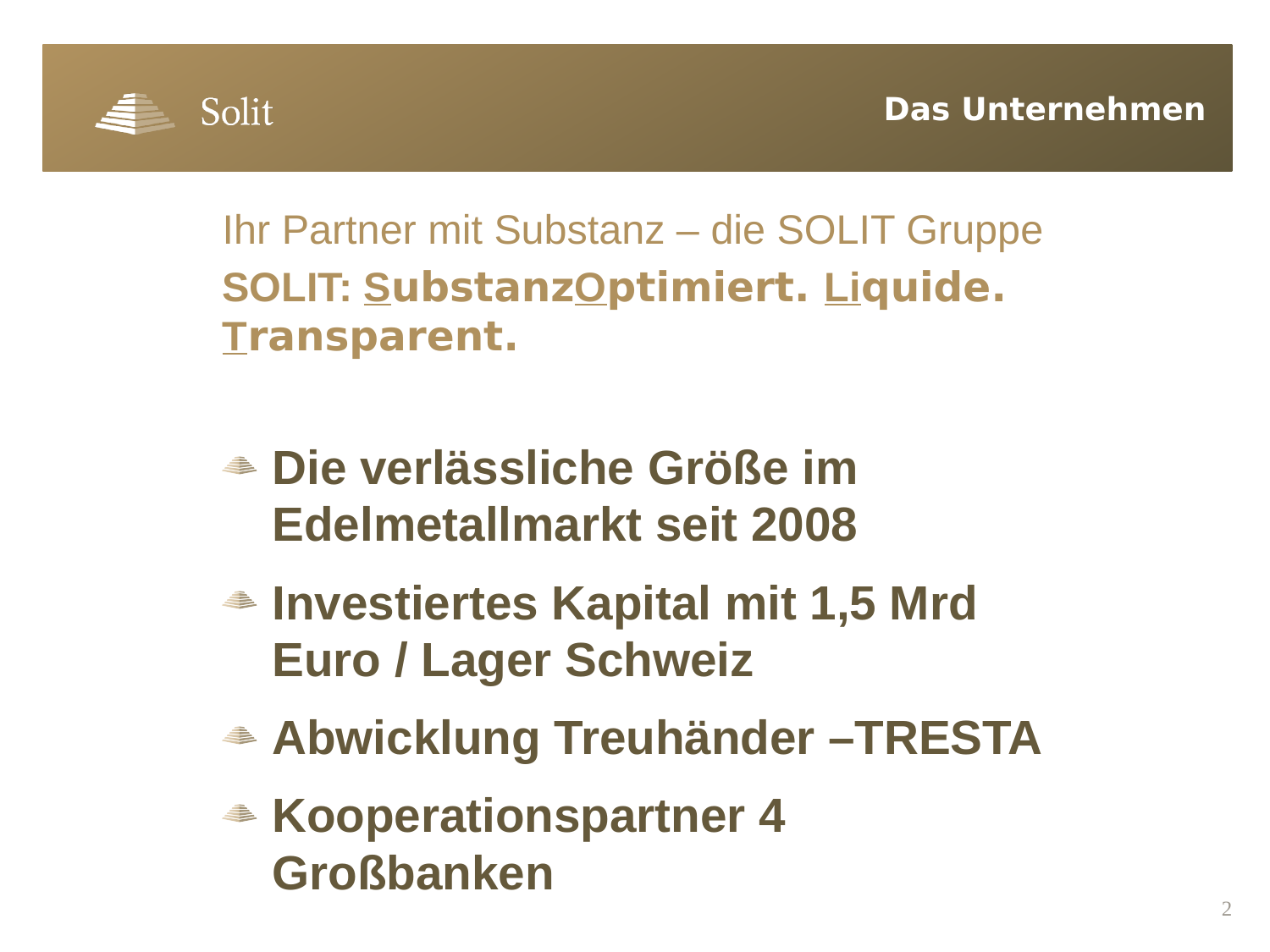

# Das Unternehmen
Ihr Partner mit Substanz – die SOLIT Gruppe
SOLIT: SubstanzOptimiert. Liquide. Transparent.

Die verlässliche Größe im Edelmetallmarkt seit 2008
Investiertes Kapital mit 1,5 Mrd Euro / Lager Schweiz
Abwicklung Treuhänder –TRESTA
Kooperationspartner 4 Großbanken

2